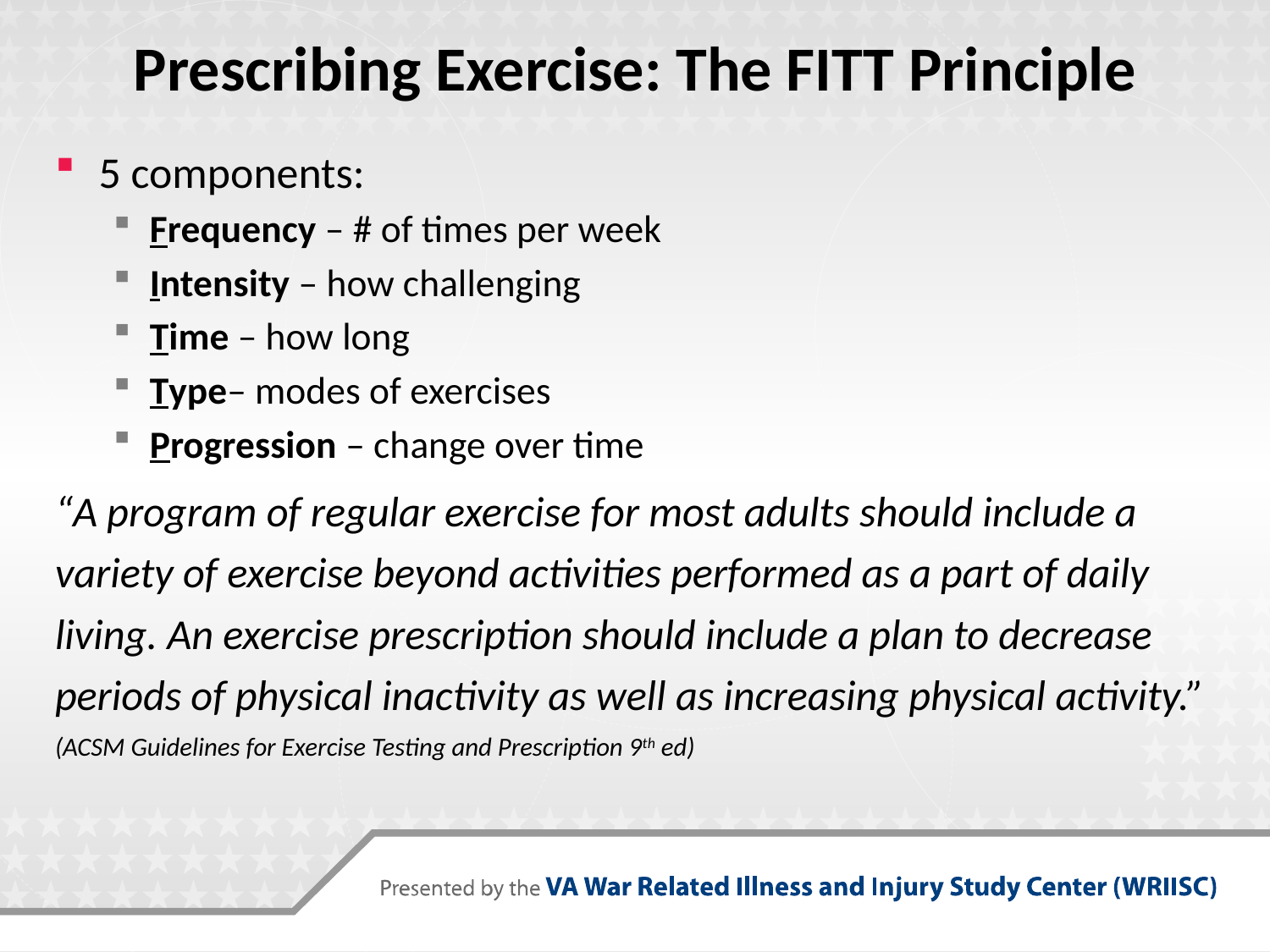

# Prescribing Exercise: The FITT Principle
5 components:
Frequency – # of times per week
Intensity – how challenging
Time – how long
Type– modes of exercises
Progression – change over time
“A program of regular exercise for most adults should include a variety of exercise beyond activities performed as a part of daily living. An exercise prescription should include a plan to decrease periods of physical inactivity as well as increasing physical activity.”
(ACSM Guidelines for Exercise Testing and Prescription 9th ed)